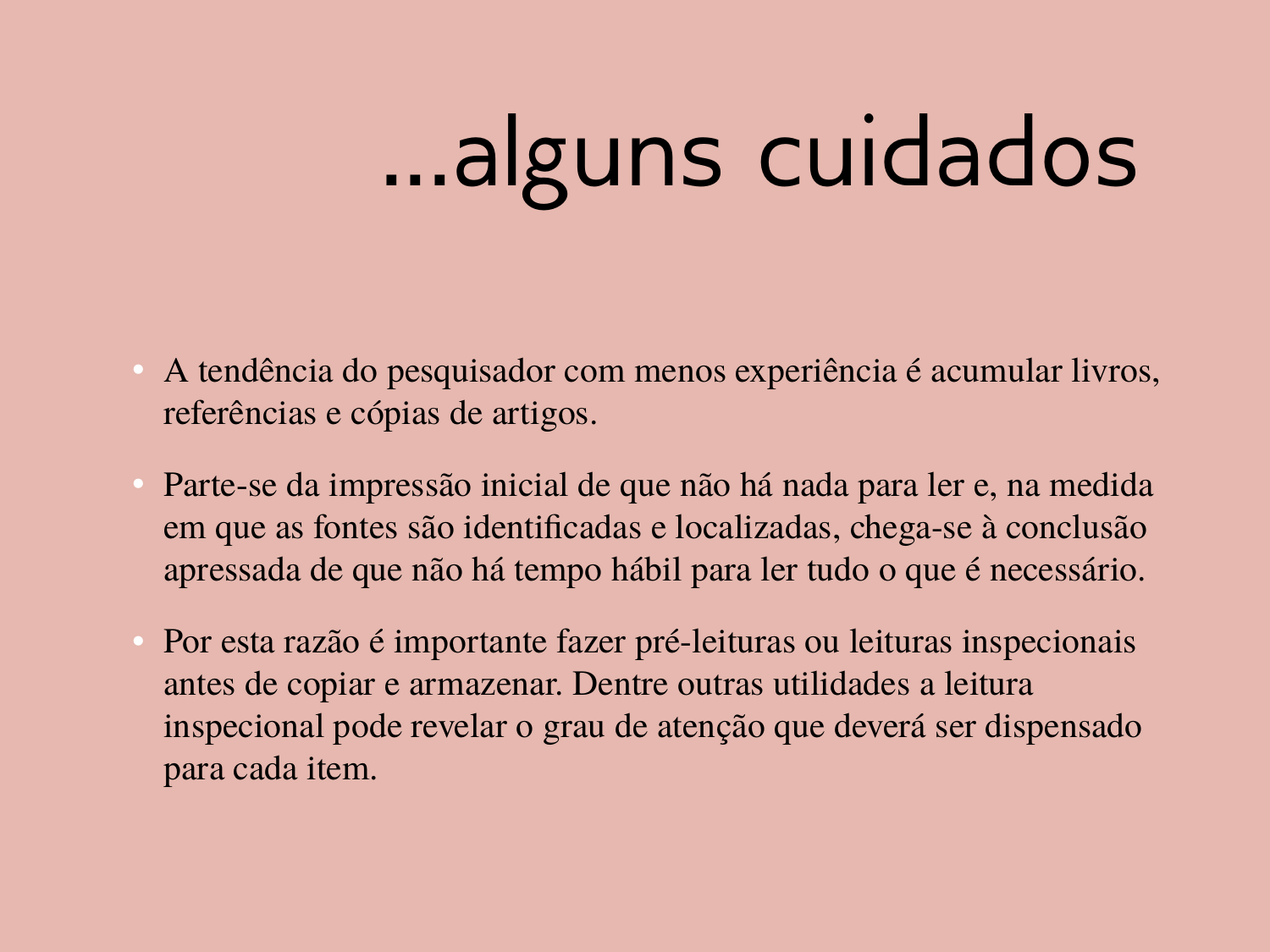

# ...alguns cuidados
A tendência do pesquisador com menos experiência é acumular livros, referências e cópias de artigos.
Parte-se da impressão inicial de que não há nada para ler e, na medida em que as fontes são identificadas e localizadas, chega-se à conclusão apressada de que não há tempo hábil para ler tudo o que é necessário.
Por esta razão é importante fazer pré-leituras ou leituras inspecionais antes de copiar e armazenar. Dentre outras utilidades a leitura inspecional pode revelar o grau de atenção que deverá ser dispensado para cada item.